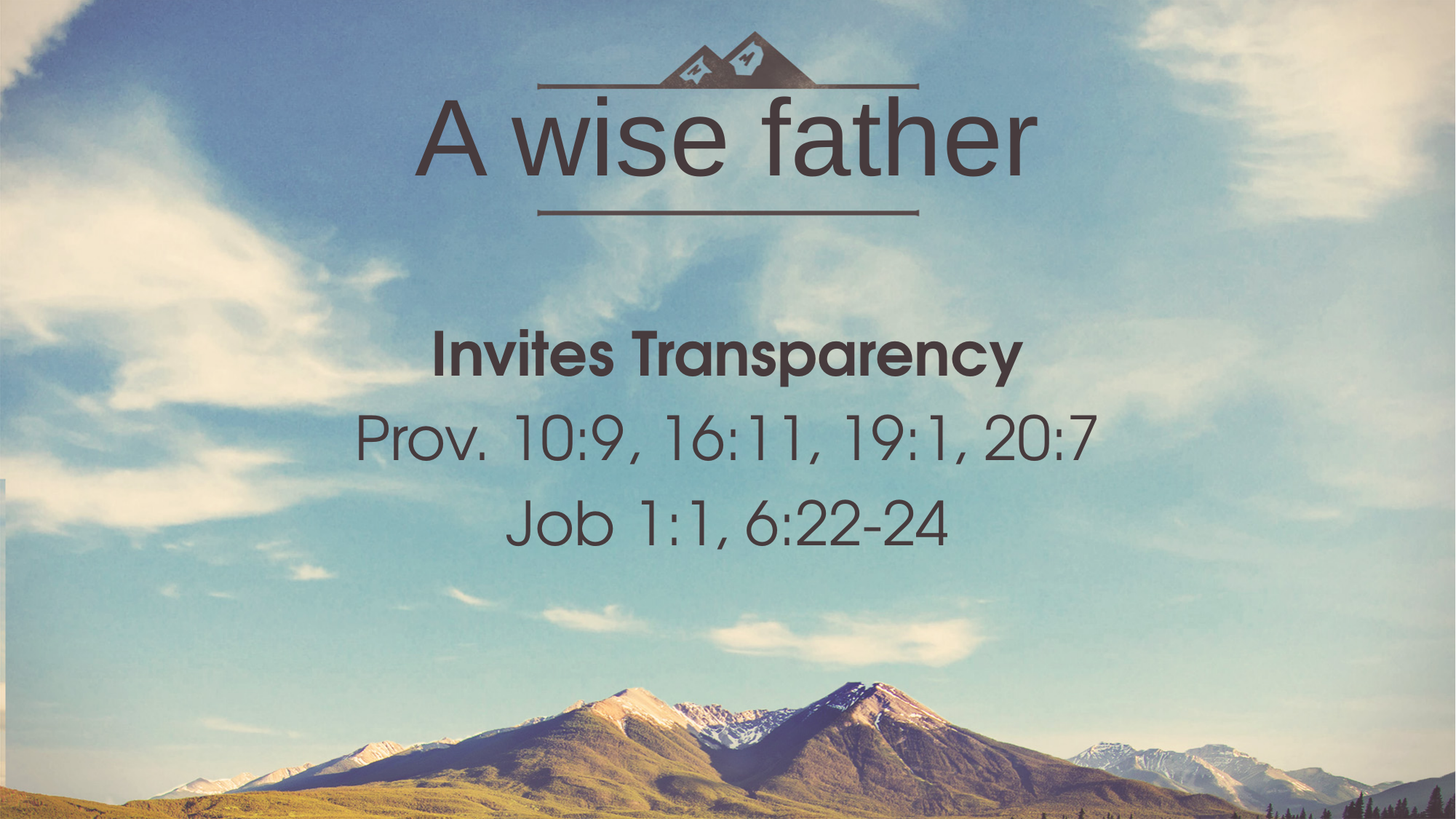

# A wise father

Invites Transparency
Prov. 10:9, 16:11, 19:1, 20:7
Job 1:1, 6:22-24